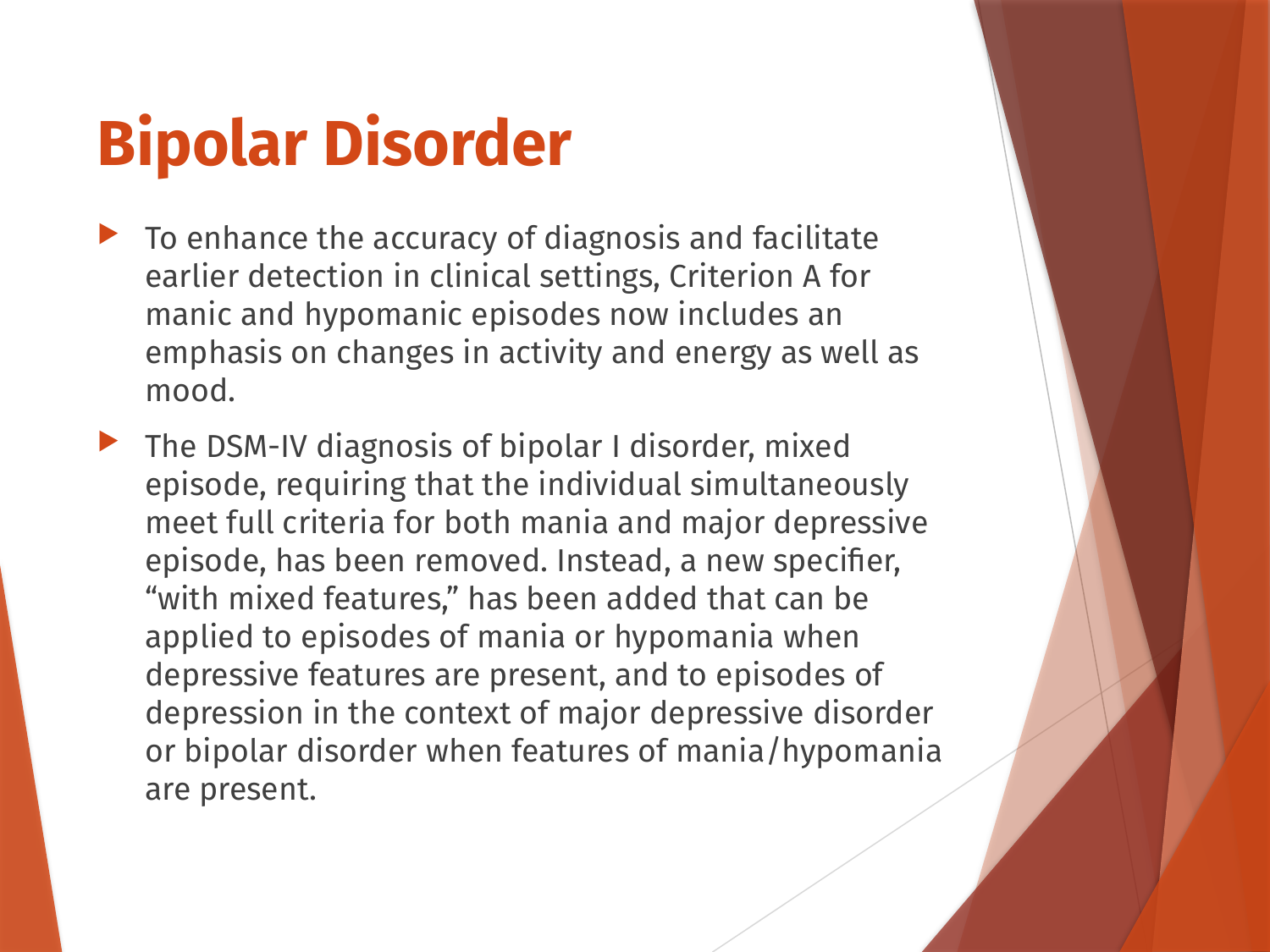

# Bipolar Disorder
To enhance the accuracy of diagnosis and facilitate earlier detection in clinical settings, Criterion A for manic and hypomanic episodes now includes an emphasis on changes in activity and energy as well as mood.
The DSM-IV diagnosis of bipolar I disorder, mixed episode, requiring that the individual simultaneously meet full criteria for both mania and major depressive episode, has been removed. Instead, a new specifier, “with mixed features,” has been added that can be applied to episodes of mania or hypomania when depressive features are present, and to episodes of depression in the context of major depressive disorder or bipolar disorder when features of mania/hypomania are present.